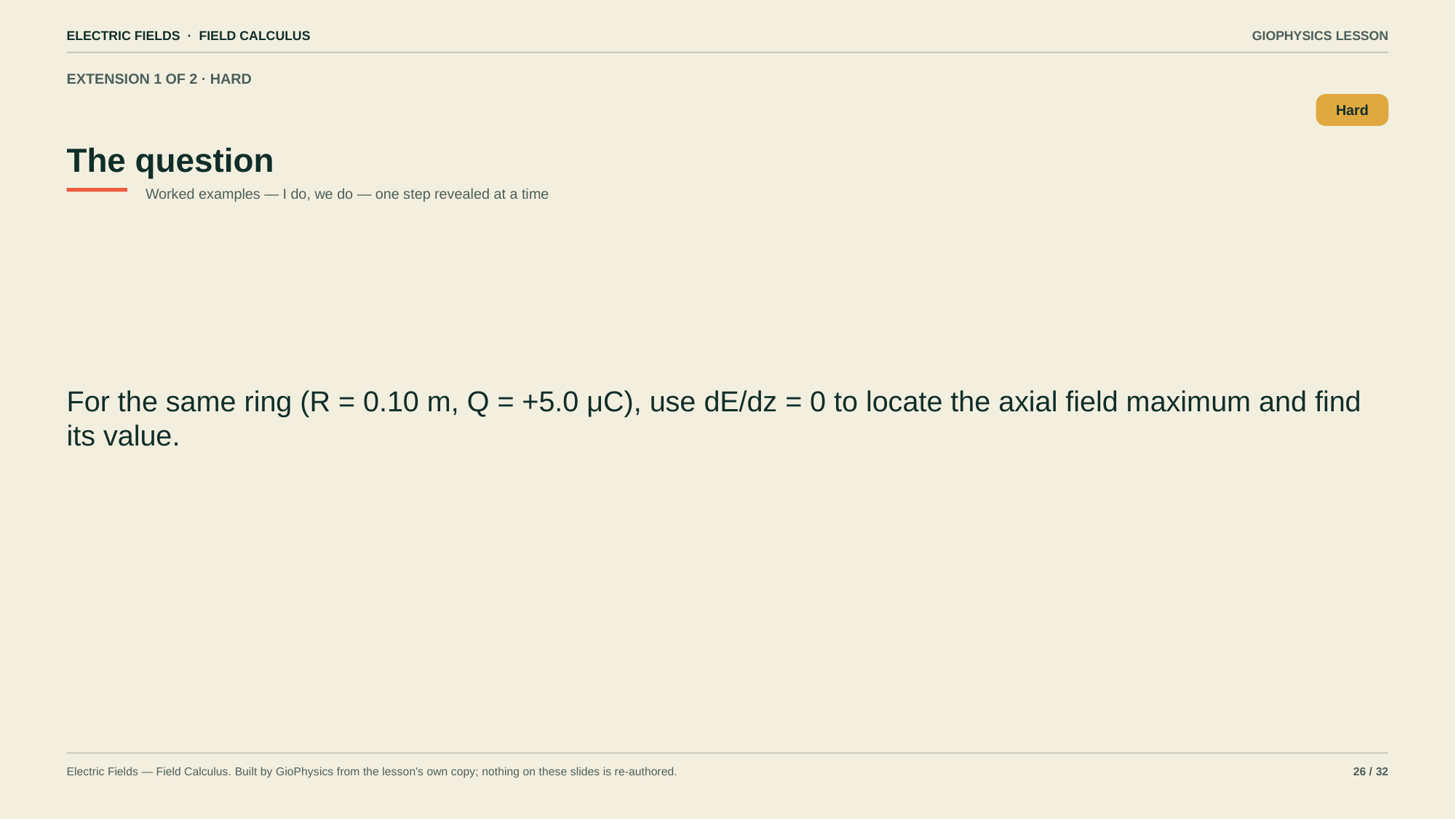

ELECTRIC FIELDS  ·  FIELD CALCULUS
GIOPHYSICS LESSON

EXTENSION 1 OF 2 · HARD
The question

Hard
Worked examples — I do, we do — one step revealed at a time

For the same ring (R = 0.10 m, Q = +5.0 μC), use dE/dz = 0 to locate the axial field maximum and find its value.

Electric Fields — Field Calculus. Built by GioPhysics from the lesson's own copy; nothing on these slides is re-authored.
26 / 32